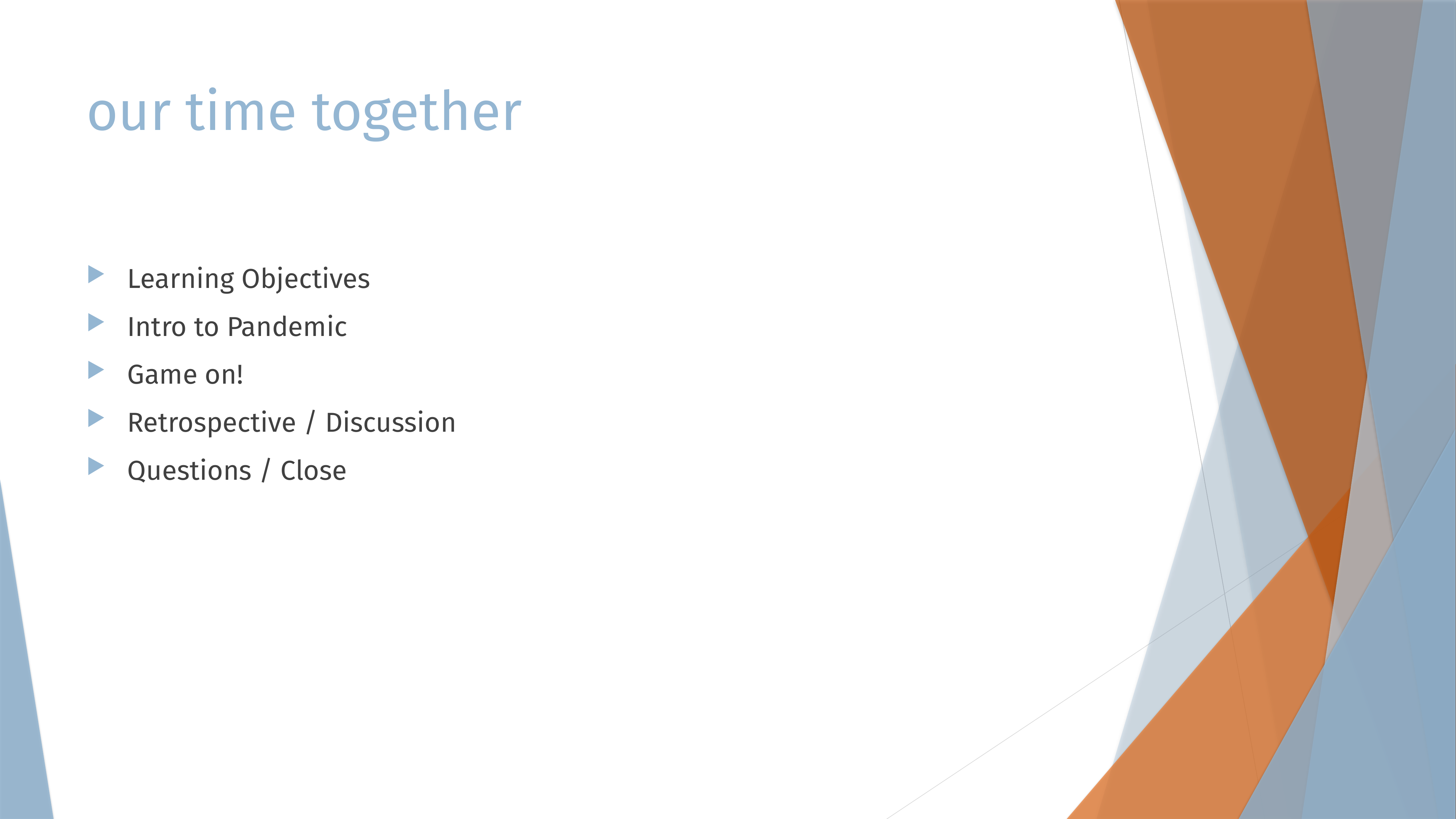

# our time together
Learning Objectives
Intro to Pandemic
Game on!
Retrospective / Discussion
Questions / Close